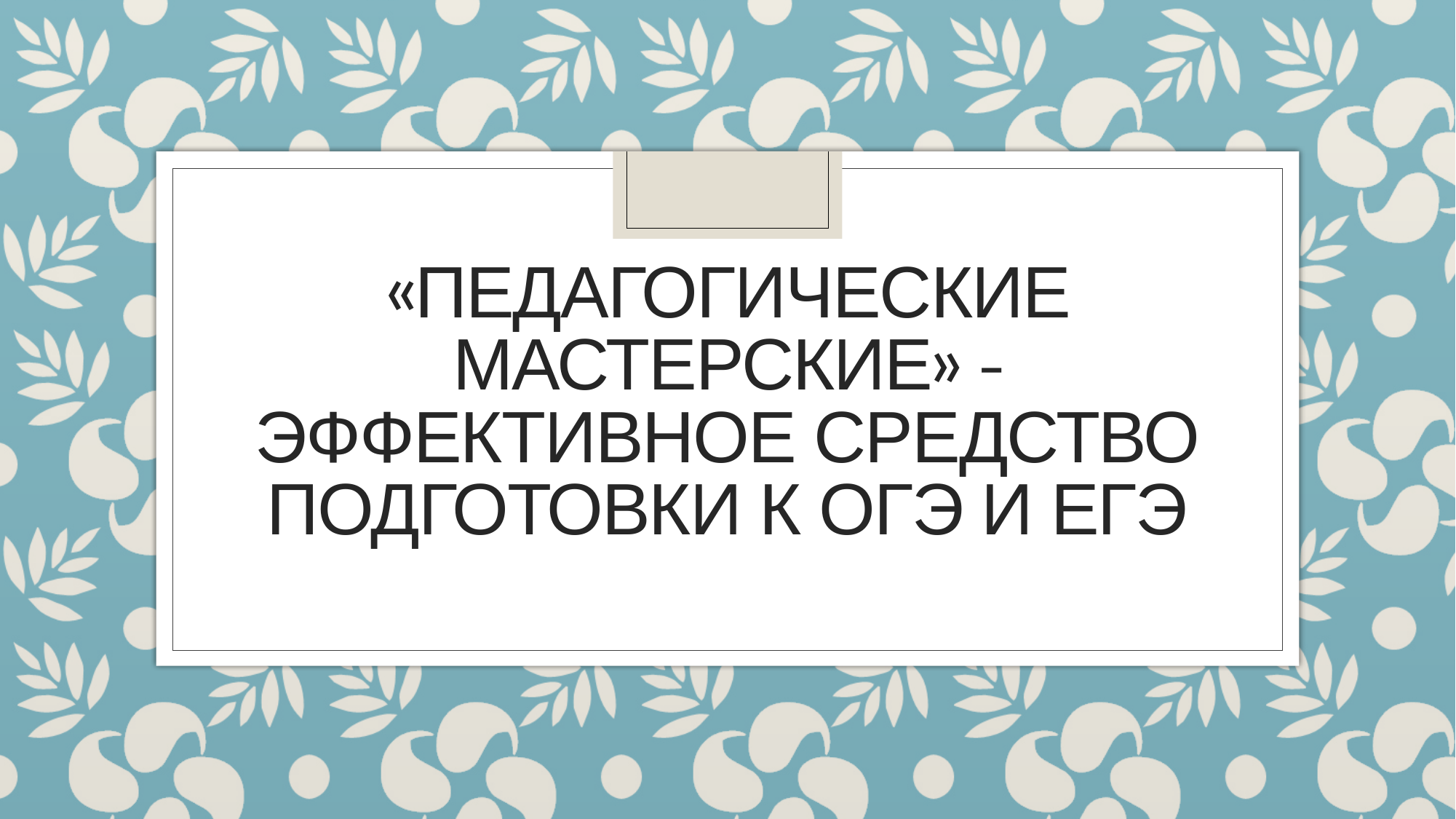

# «Педагогические мастерские» - эффективное средство подготовки к ОГЭ и ЕГЭ